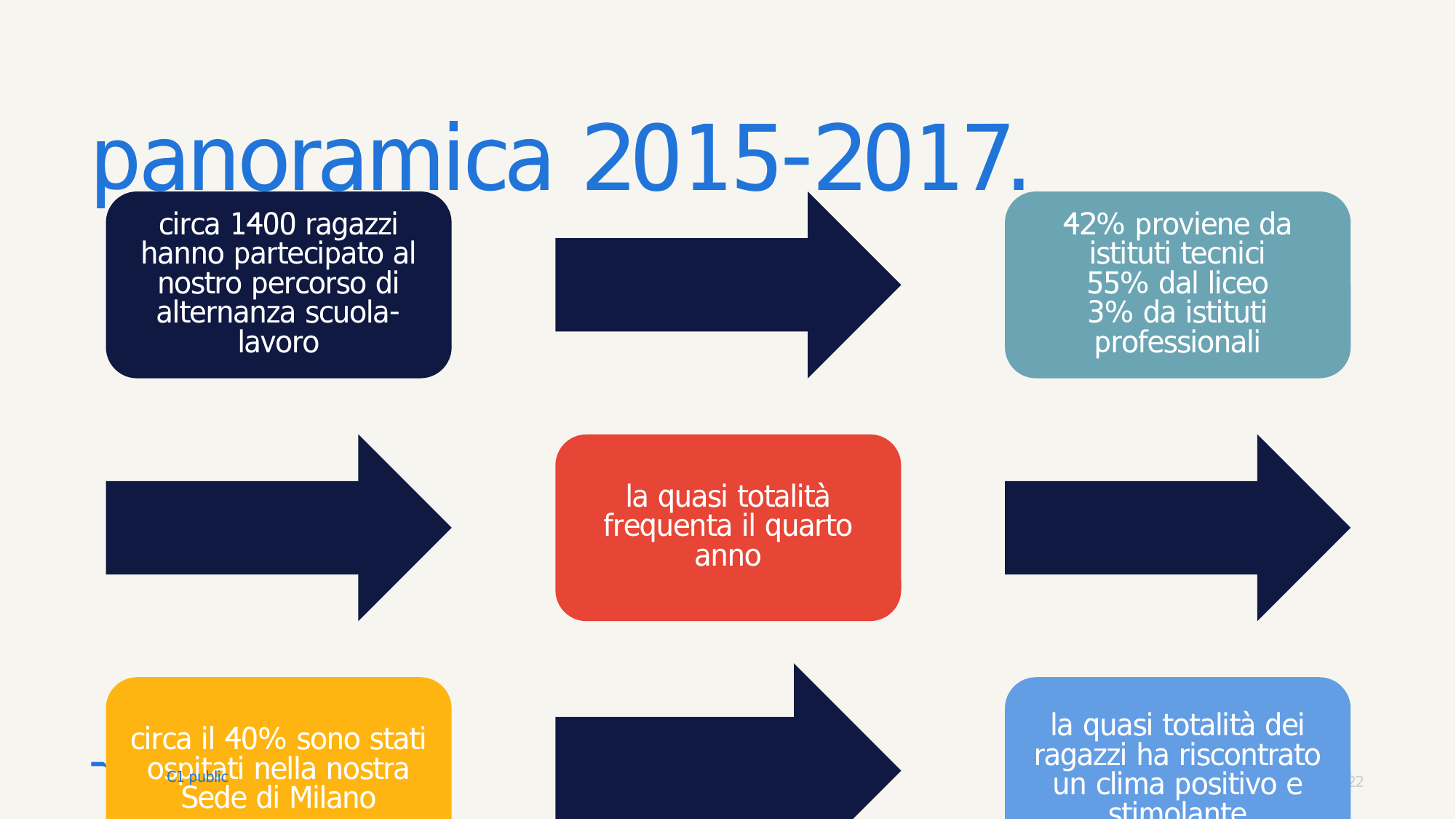

# panoramica 2015-2017.
circa 1400 ragazzi hanno partecipato al nostro percorso di alternanza scuola-lavoro
42% proviene da istituti tecnici
55% dal liceo
3% da istituti professionali
la quasi totalità frequenta il quarto anno
© Randstad
22
C1 public